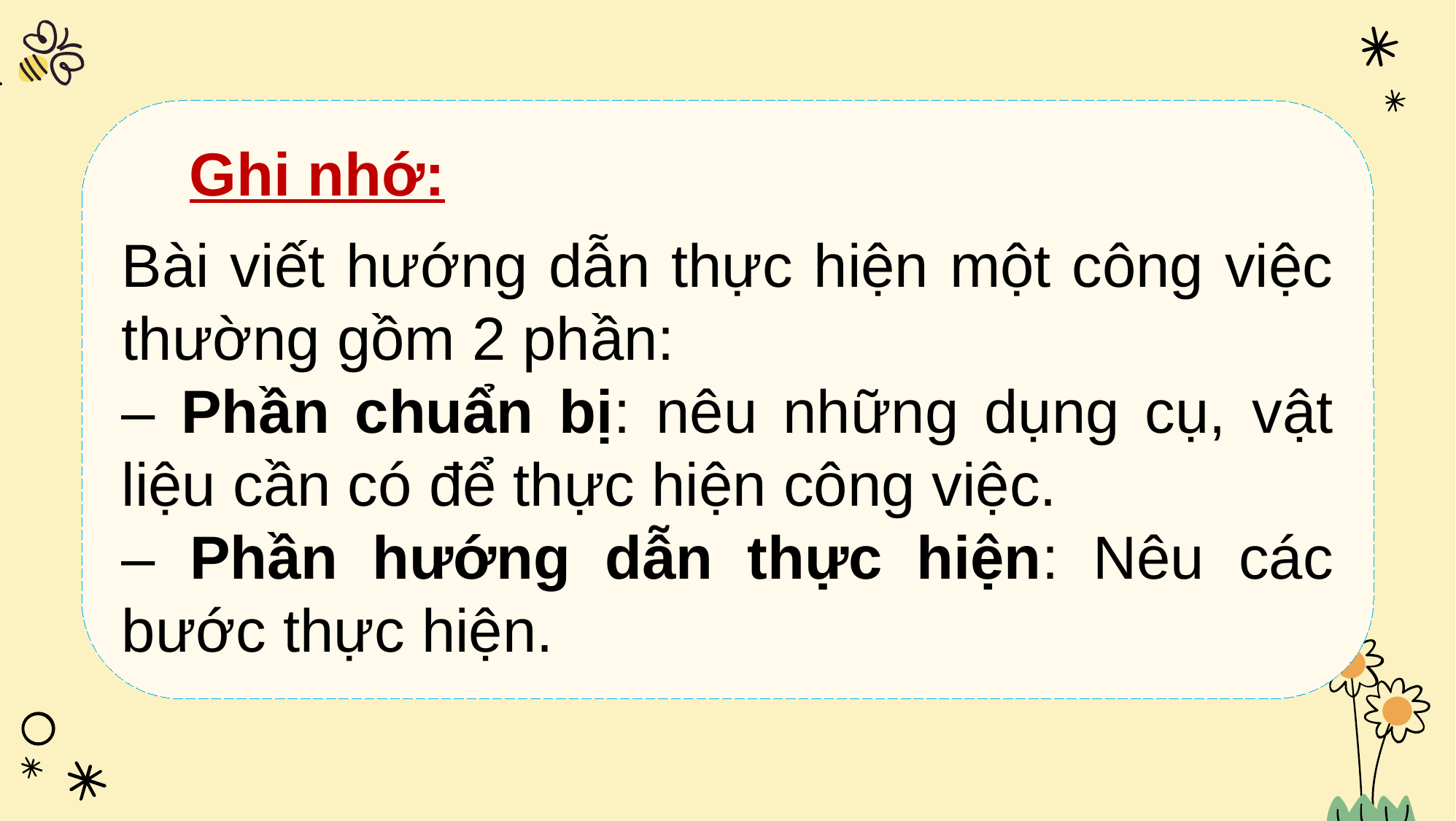

Ghi nhớ:
Bài viết hướng dẫn thực hiện một công việc thường gồm 2 phần:
– Phần chuẩn bị: nêu những dụng cụ, vật liệu cần có để thực hiện công việc.
– Phần hướng dẫn thực hiện: Nêu các bước thực hiện.